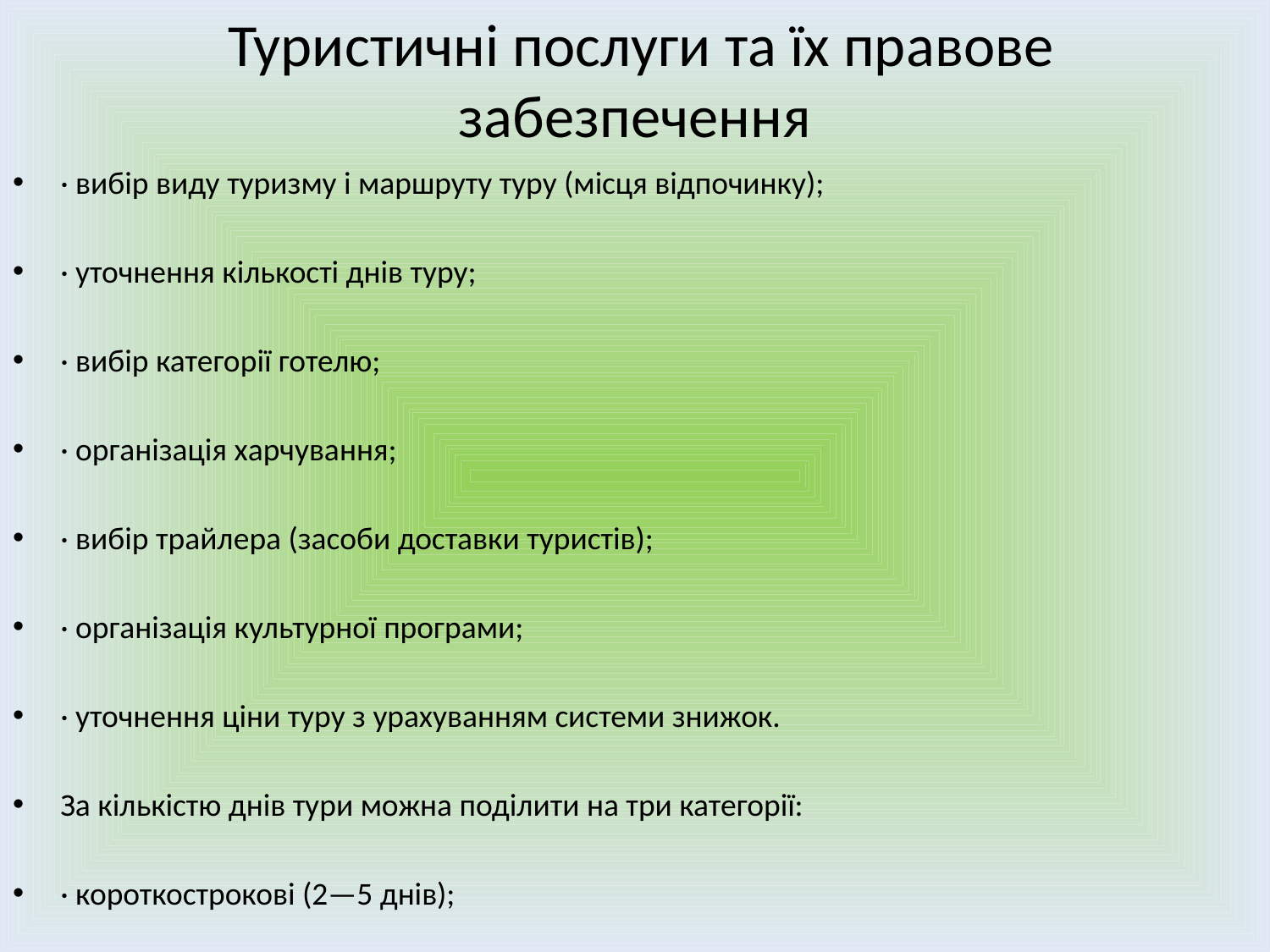

# Туристичні послуги та їх правове забезпечення
· вибір виду туризму і маршруту туру (місця відпочинку);

· уточнення кількості днів туру;

· вибір категорії готелю;

· організація харчування;

· вибір трайлера (засоби доставки туристів);

· організація культурної програми;

· уточнення ціни туру з урахуванням системи знижок.

За кількістю днів тури можна поділити на три категорії:

· короткострокові (2—5 днів);

· середньострокові (6—14 днів);

· тривалі (понад 2 тижні).